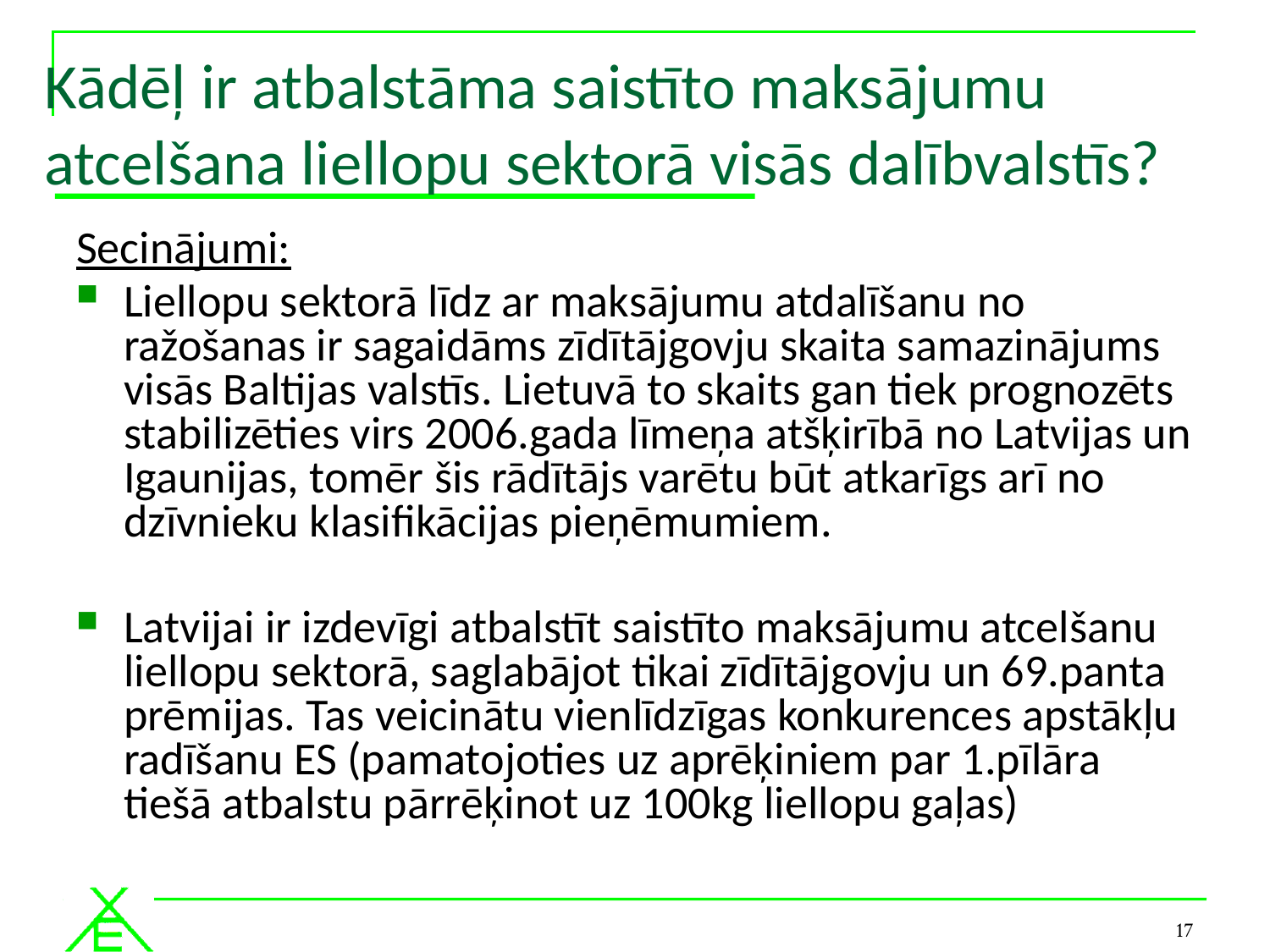

# Kādēļ ir atbalstāma saistīto maksājumu atcelšana liellopu sektorā visās dalībvalstīs?
Secinājumi:
Liellopu sektorā līdz ar maksājumu atdalīšanu no ražošanas ir sagaidāms zīdītājgovju skaita samazinājums visās Baltijas valstīs. Lietuvā to skaits gan tiek prognozēts stabilizēties virs 2006.gada līmeņa atšķirībā no Latvijas un Igaunijas, tomēr šis rādītājs varētu būt atkarīgs arī no dzīvnieku klasifikācijas pieņēmumiem.

Latvijai ir izdevīgi atbalstīt saistīto maksājumu atcelšanu liellopu sektorā, saglabājot tikai zīdītājgovju un 69.panta prēmijas. Tas veicinātu vienlīdzīgas konkurences apstākļu radīšanu ES (pamatojoties uz aprēķiniem par 1.pīlāra tiešā atbalstu pārrēķinot uz 100kg liellopu gaļas)
17